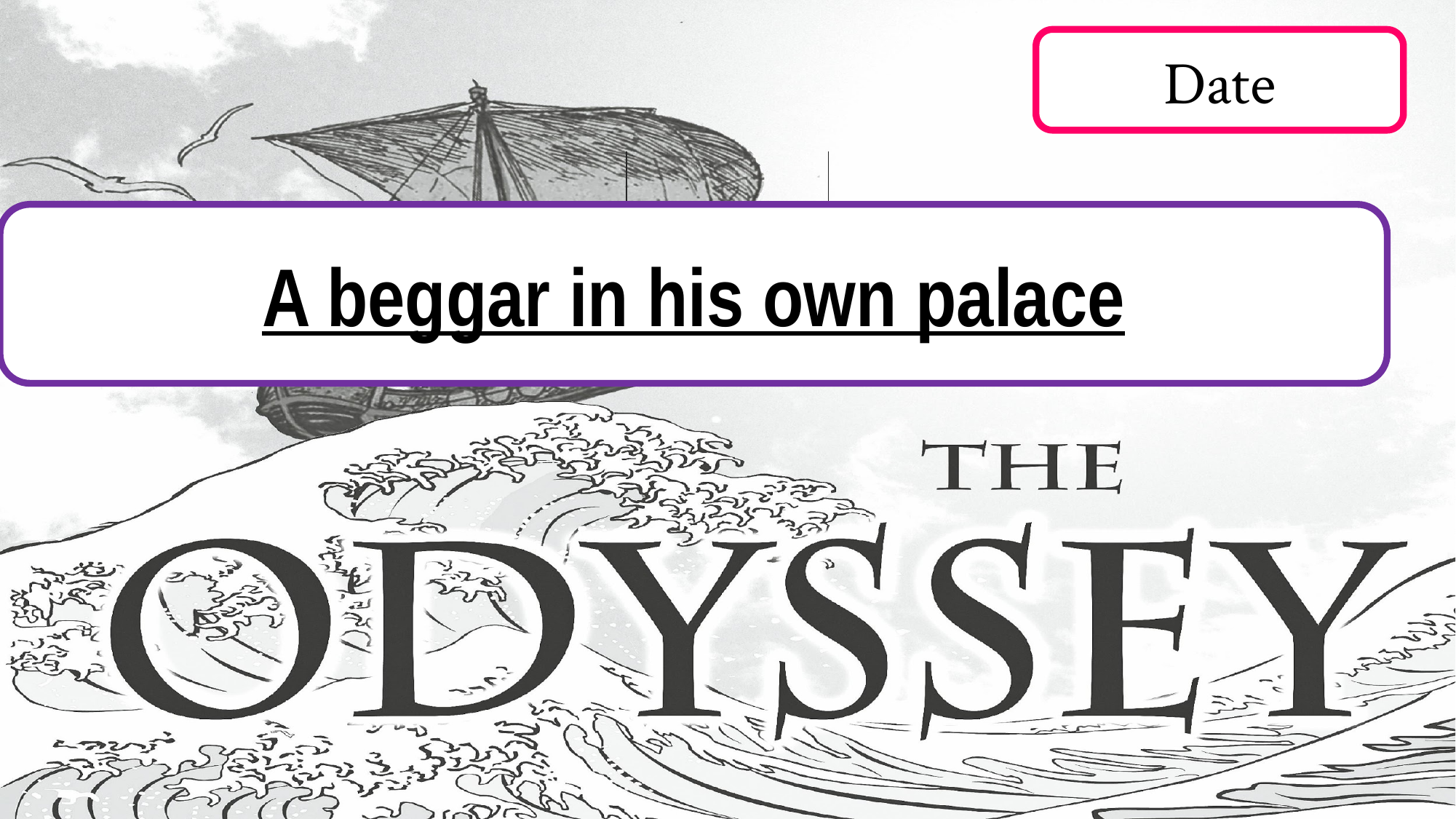

Date
A beggar in his own palace